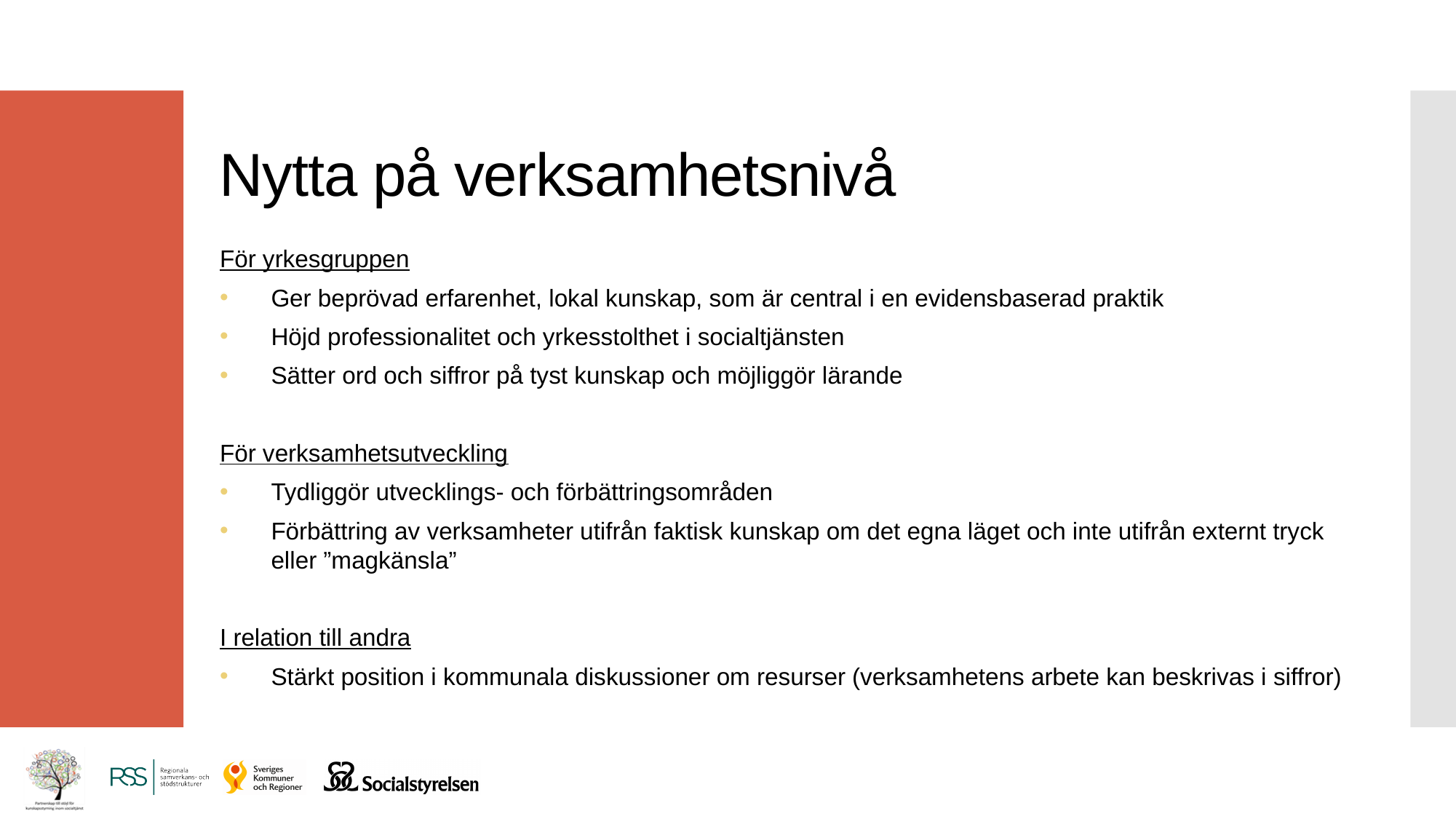

# Nytta på verksamhetsnivå
För yrkesgruppen
Ger beprövad erfarenhet, lokal kunskap, som är central i en evidensbaserad praktik
Höjd professionalitet och yrkesstolthet i socialtjänsten
Sätter ord och siffror på tyst kunskap och möjliggör lärande

För verksamhetsutveckling
Tydliggör utvecklings- och förbättringsområden
Förbättring av verksamheter utifrån faktisk kunskap om det egna läget och inte utifrån externt tryck eller ”magkänsla”

I relation till andra
Stärkt position i kommunala diskussioner om resurser (verksamhetens arbete kan beskrivas i siffror)